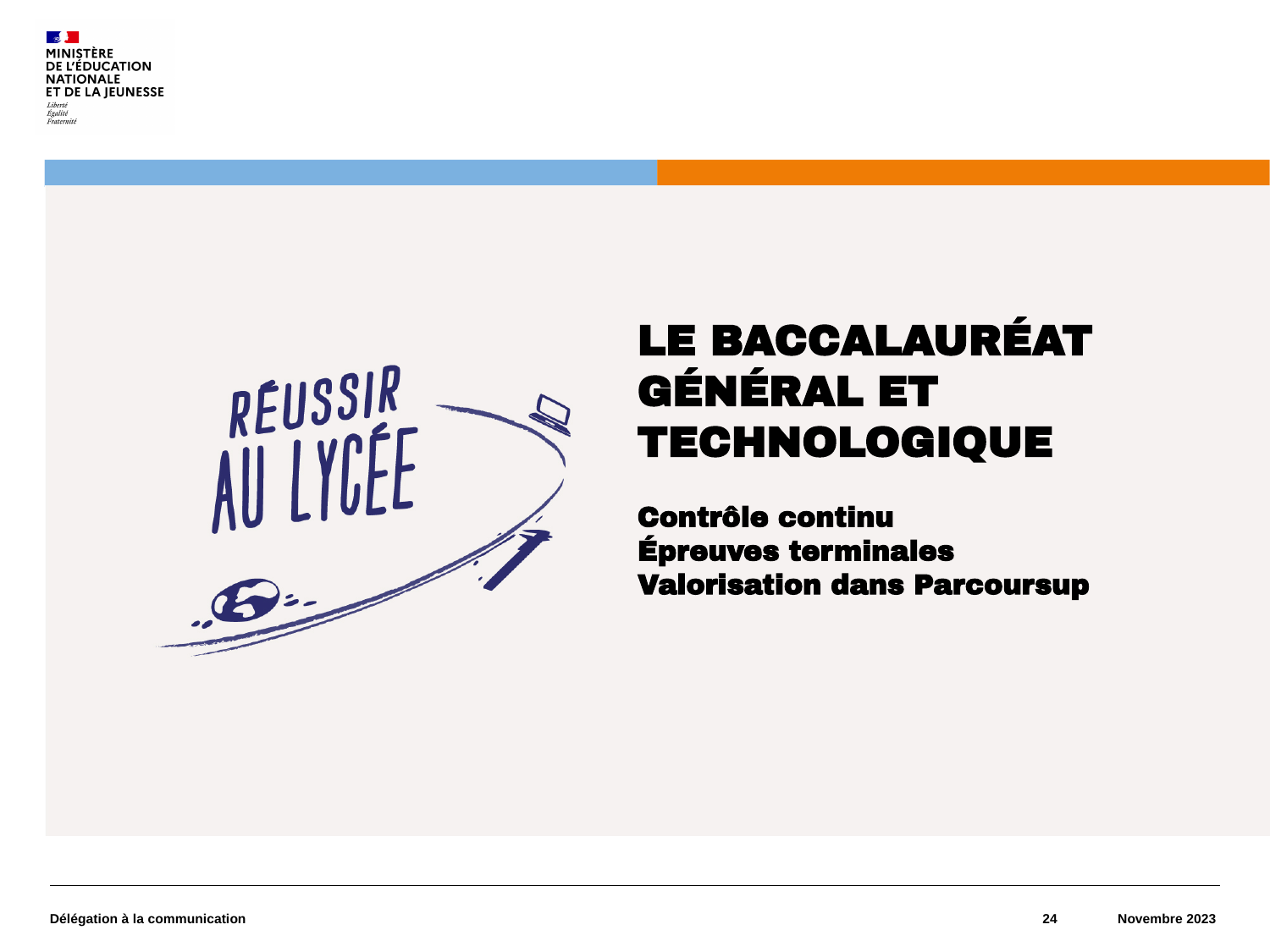

Le baccalauréat général et technologique

Contrôle continu
Épreuves terminales
Valorisation dans Parcoursup
Délégation à la communication
24
Novembre 2023